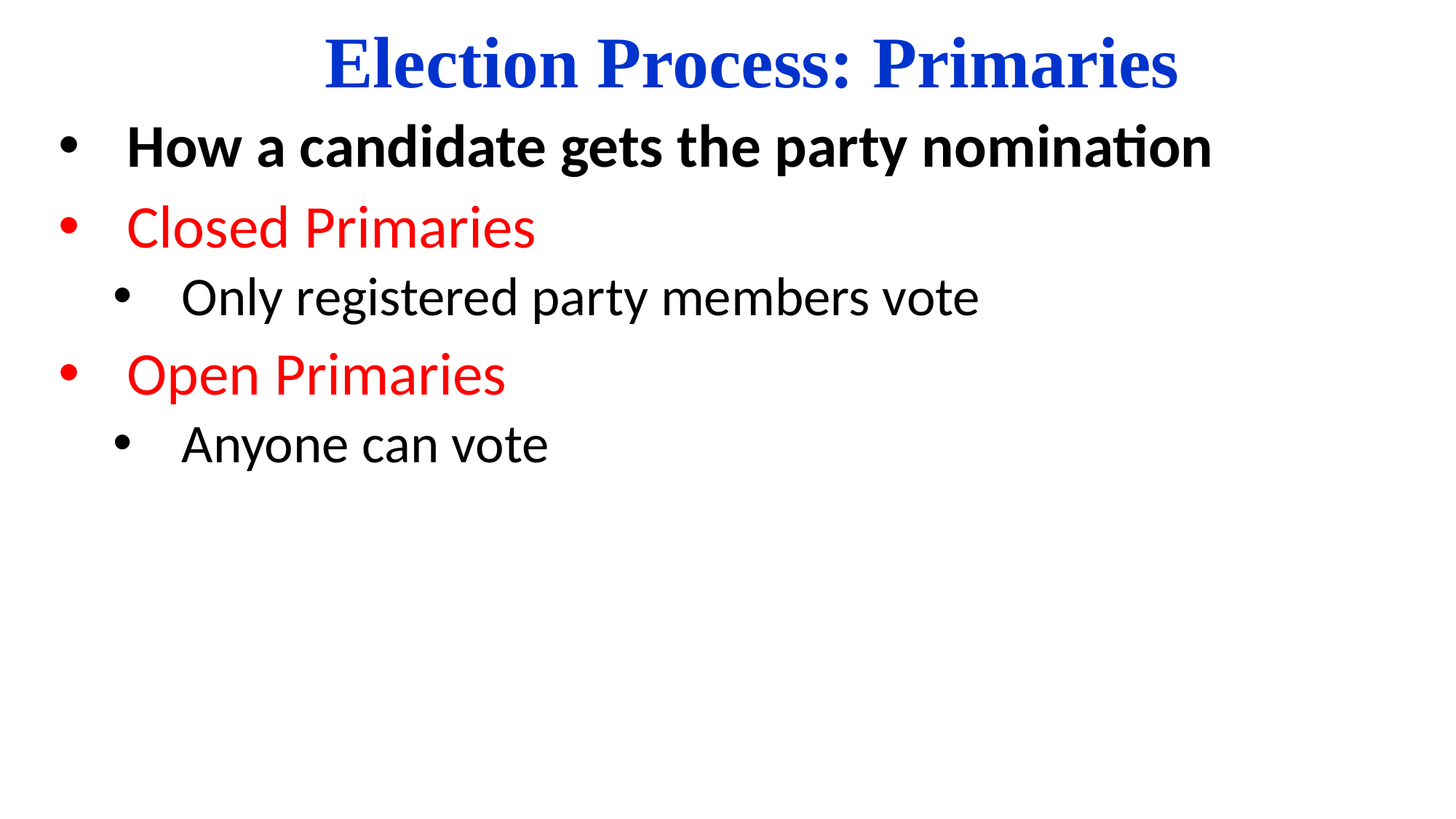

# Election Process: Primaries
How a candidate gets the party nomination
Closed Primaries
Only registered party members vote
Open Primaries
Anyone can vote